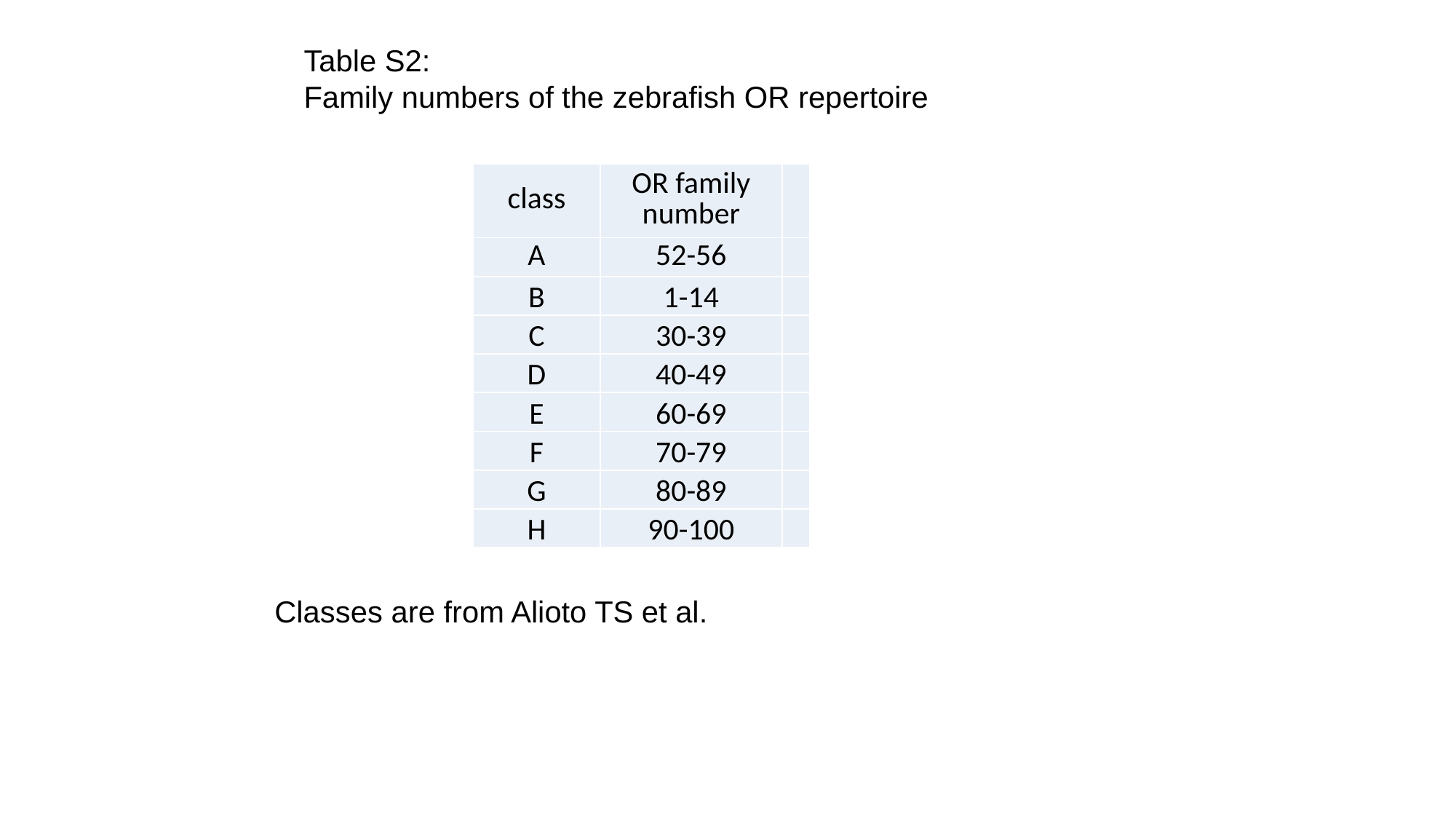

Table S2:
Family numbers of the zebrafish OR repertoire
| class | OR family number |  |
| --- | --- | --- |
| A | 52-56 |  |
| B | 1-14 |  |
| C | 30-39 |  |
| D | 40-49 |  |
| E | 60-69 |  |
| F | 70-79 |  |
| G | 80-89 |  |
| H | 90-100 |  |
Classes are from Alioto TS et al.